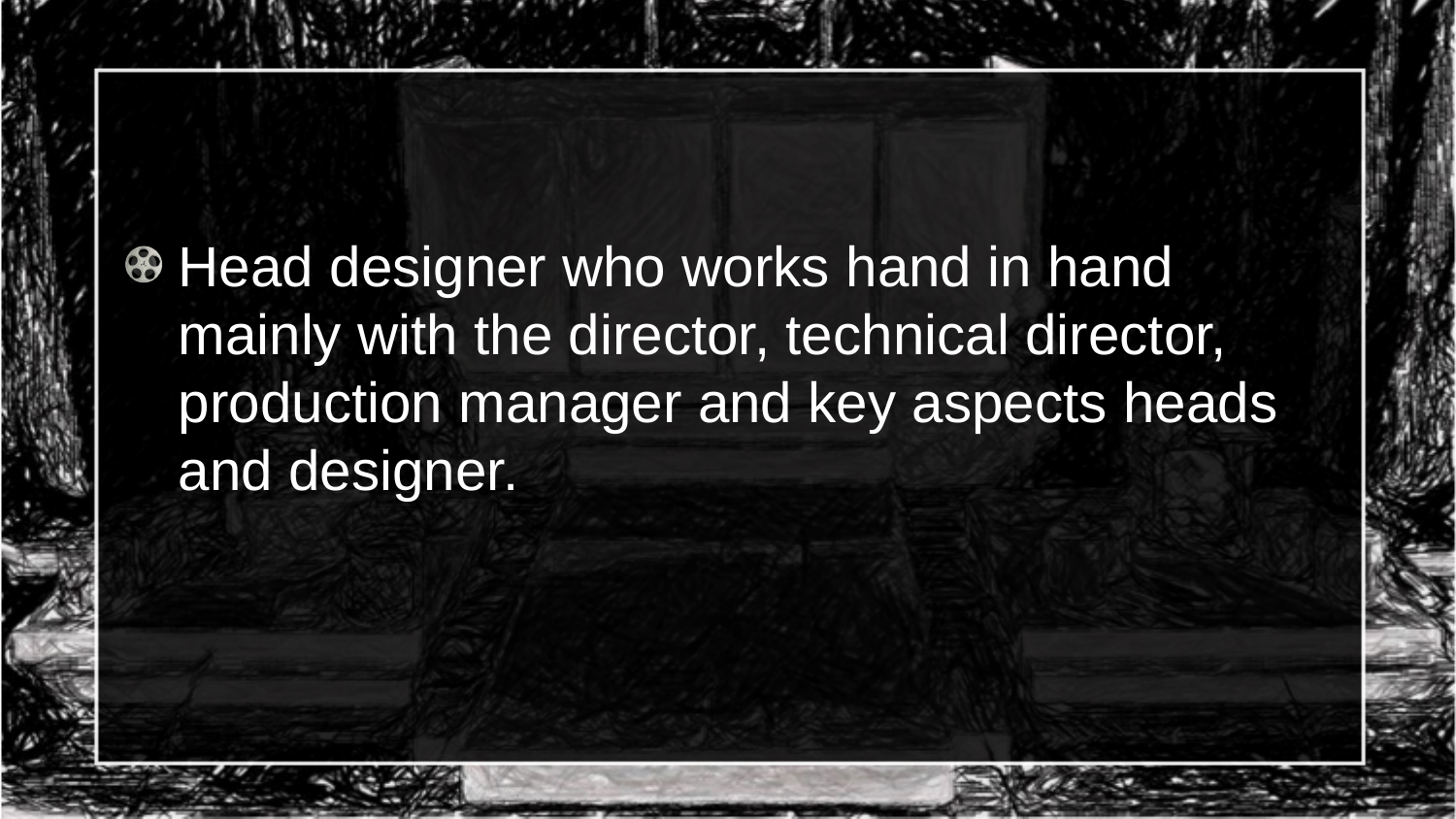

Head designer who works hand in hand mainly with the director, technical director, production manager and key aspects heads and designer.